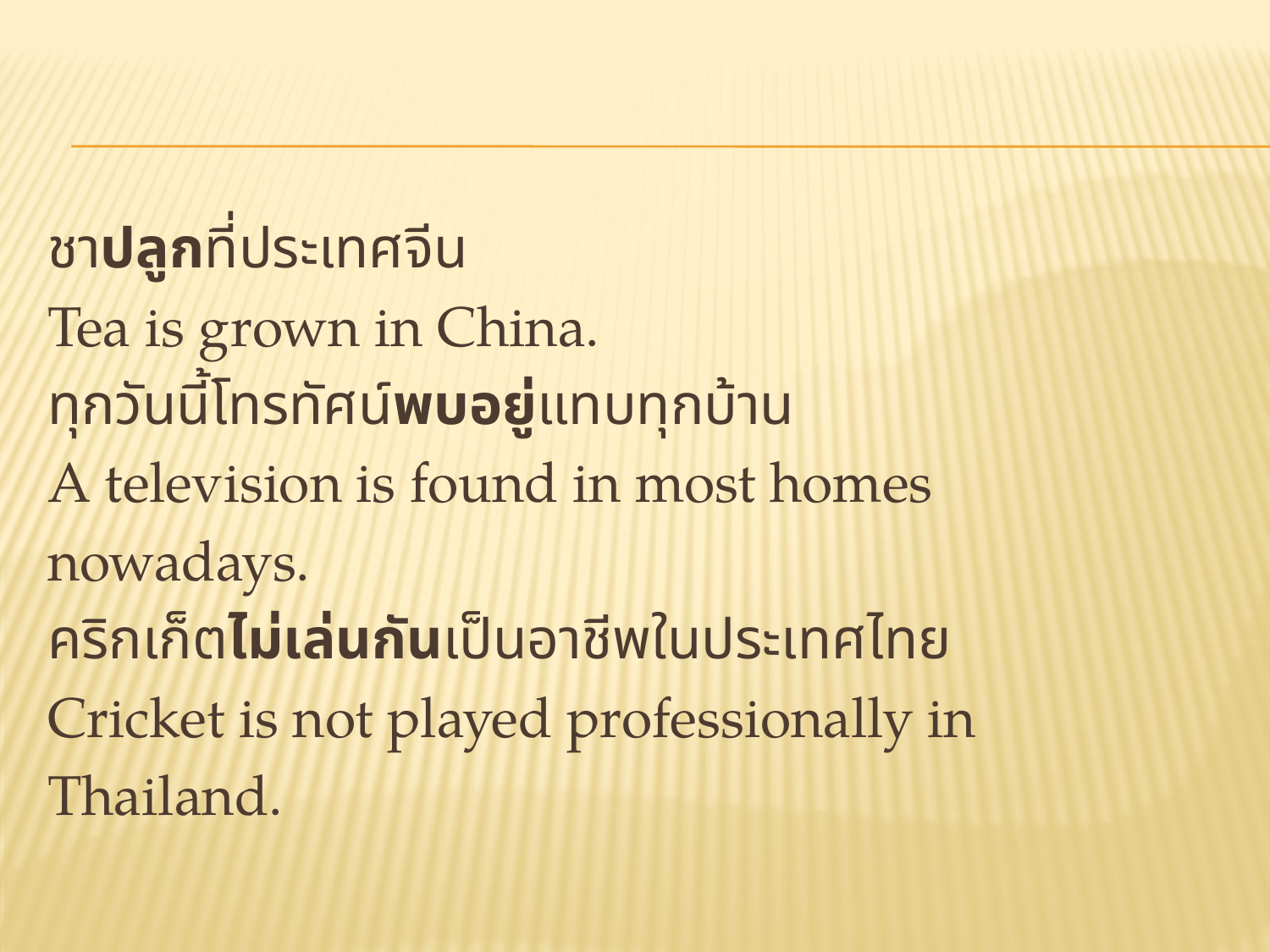

#
ชาปลูกที่ประเทศจีน
Tea is grown in China.
ทุกวันนี้โทรทัศน์พบอยู่แทบทุกบ้าน
A television is found in most homes
nowadays.
คริกเก็ตไม่เล่นกันเป็นอาชีพในประเทศไทย
Cricket is not played professionally in
Thailand.